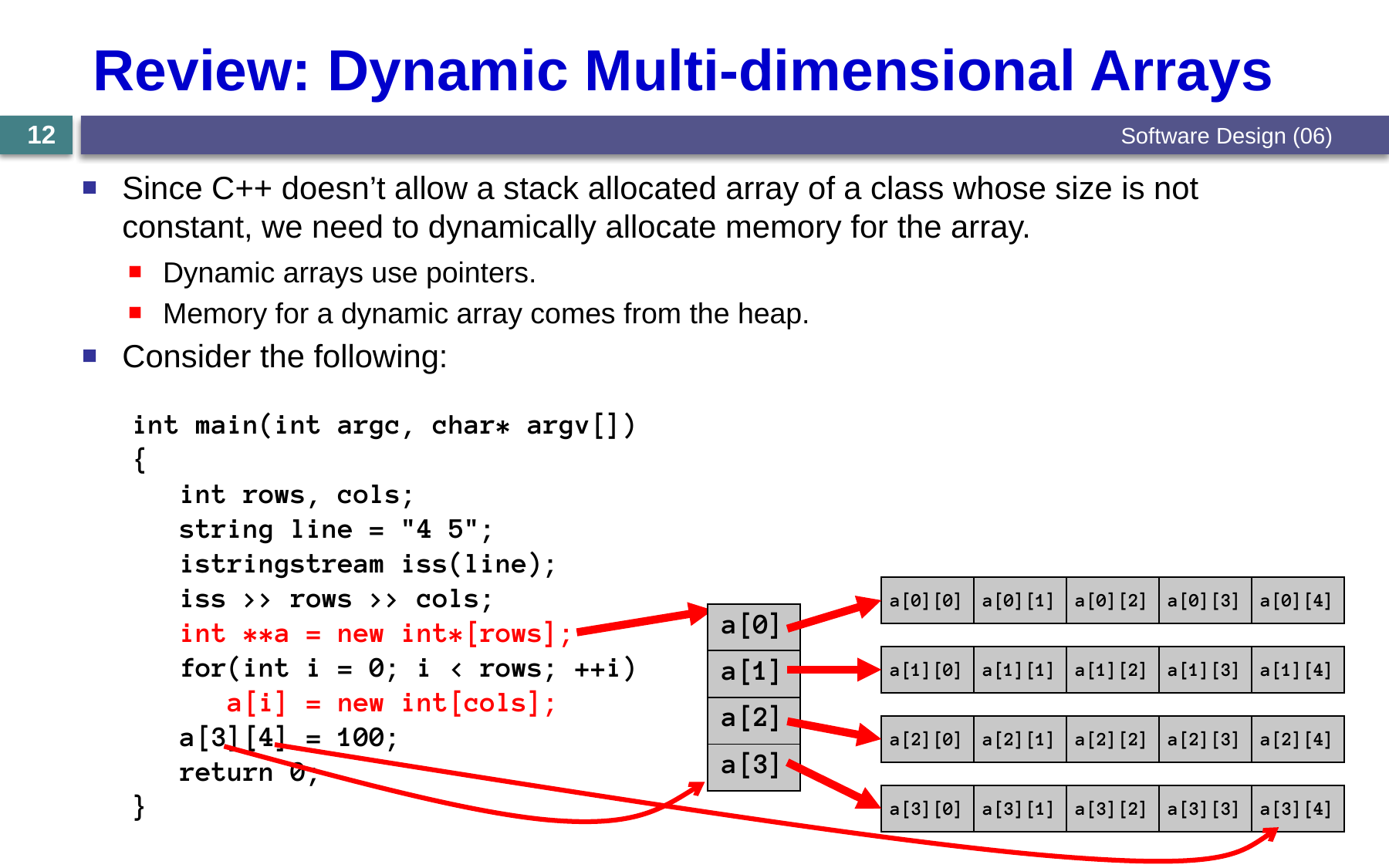

# Review: Dynamic Multi-dimensional Arrays
Software Design (06)
12
Since C++ doesn’t allow a stack allocated array of a class whose size is not constant, we need to dynamically allocate memory for the array.
Dynamic arrays use pointers.
Memory for a dynamic array comes from the heap.
Consider the following:
int main(int argc, char* argv[])
{
   int rows, cols;
   string line = "4 5";
   istringstream iss(line);
   iss >> rows >> cols;
   int **a = new int*[rows];
   for(int i = 0; i < rows; ++i)
      a[i] = new int[cols];
   a[3][4] = 100;
   return 0;
}
| a[0][0] | a[0][1] | a[0][2] | a[0][3] | a[0][4] |
| --- | --- | --- | --- | --- |
| a[0] |
| --- |
| a[1] |
| a[2] |
| a[3] |
| a[1][0] | a[1][1] | a[1][2] | a[1][3] | a[1][4] |
| --- | --- | --- | --- | --- |
| a[2][0] | a[2][1] | a[2][2] | a[2][3] | a[2][4] |
| --- | --- | --- | --- | --- |

| a[3][0] | a[3][1] | a[3][2] | a[3][3] | a[3][4] |
| --- | --- | --- | --- | --- |